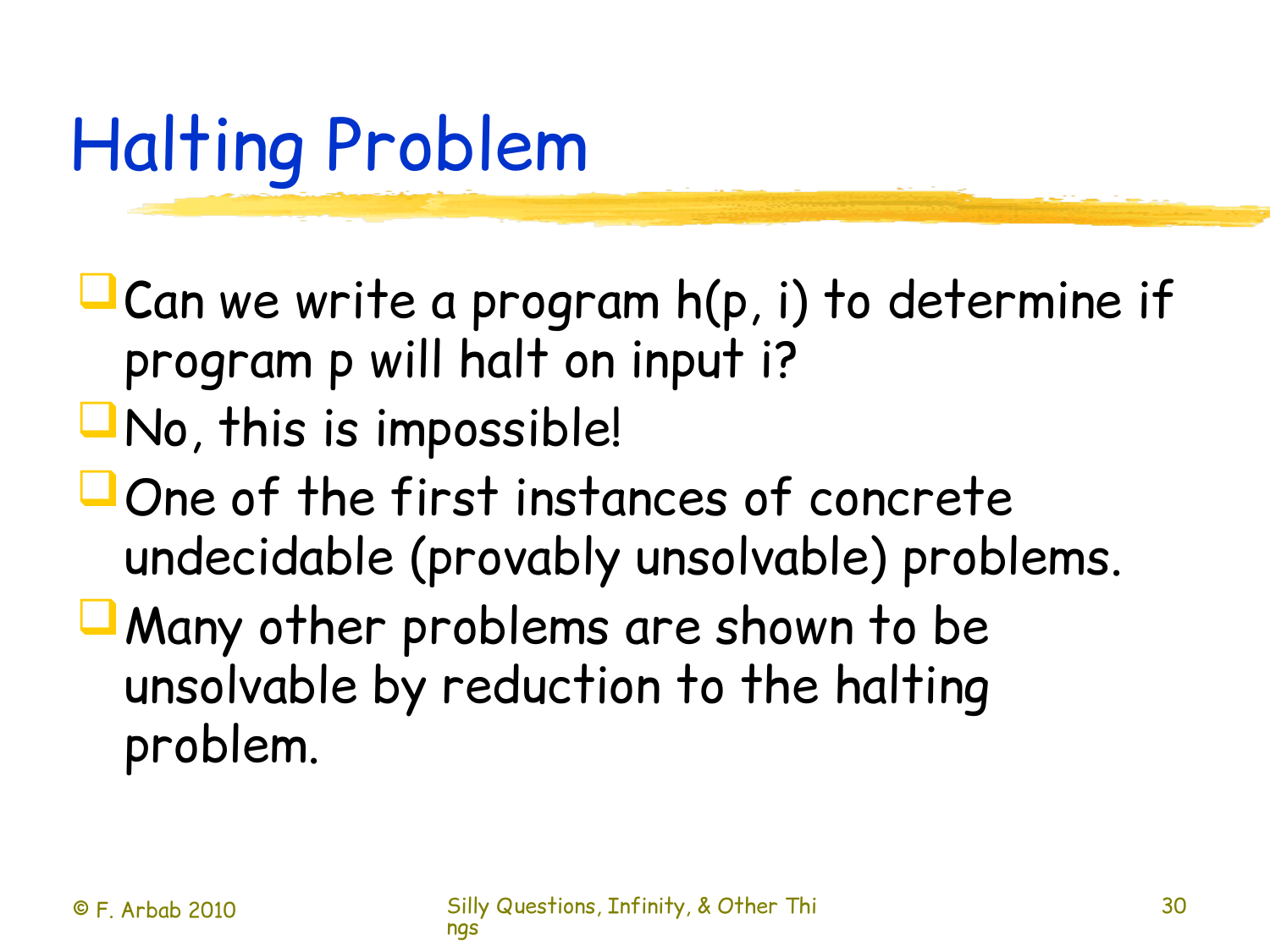

# Halting Problem
Can we write a program h(p, i) to determine if program p will halt on input i?
No, this is impossible!
One of the first instances of concrete undecidable (provably unsolvable) problems.
Many other problems are shown to be unsolvable by reduction to the halting problem.
© F. Arbab 2010
Silly Questions, Infinity, & Other Things
30